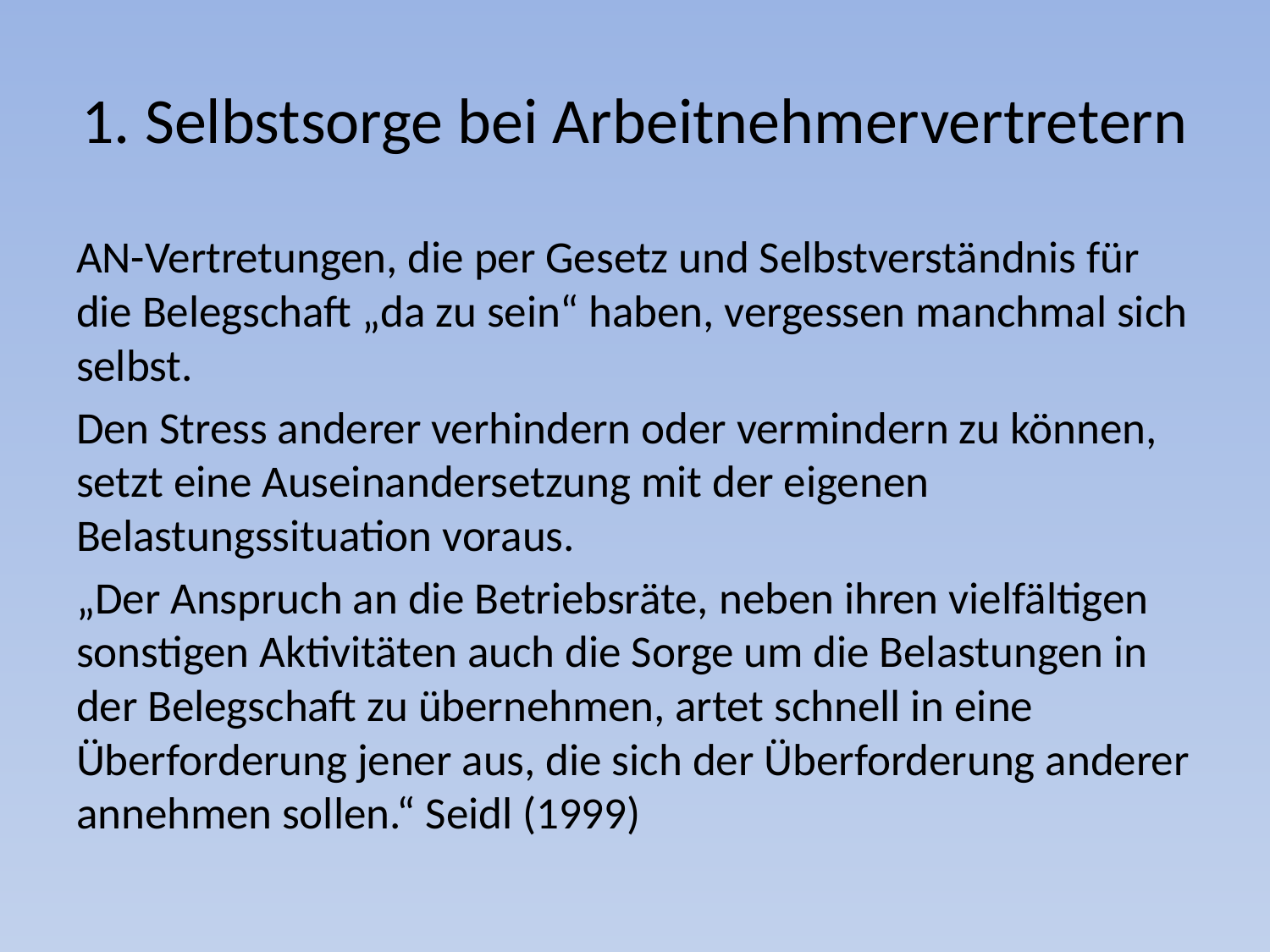

# 1. Selbstsorge bei Arbeitnehmervertretern
AN-Vertretungen, die per Gesetz und Selbstverständnis für die Belegschaft „da zu sein“ haben, vergessen manchmal sich selbst.
Den Stress anderer verhindern oder vermindern zu können, setzt eine Auseinandersetzung mit der eigenen Belastungssituation voraus.
„Der Anspruch an die Betriebsräte, neben ihren vielfältigen sonstigen Aktivitäten auch die Sorge um die Belastungen in der Belegschaft zu übernehmen, artet schnell in eine Überforderung jener aus, die sich der Überforderung anderer annehmen sollen.“ Seidl (1999)